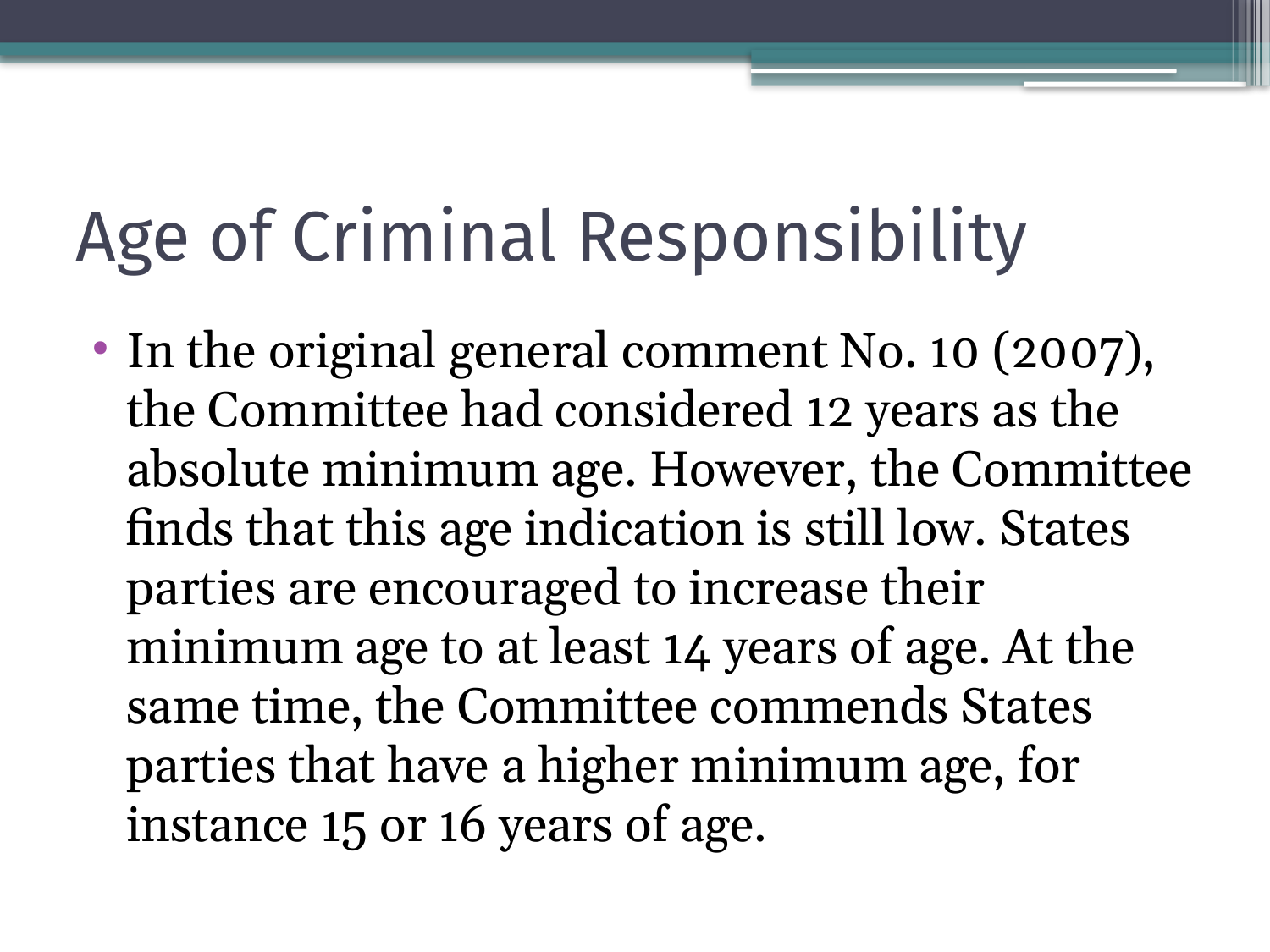

# Age of Criminal Responsibility
In the original general comment No. 10 (2007), the Committee had considered 12 years as the absolute minimum age. However, the Committee finds that this age indication is still low. States parties are encouraged to increase their minimum age to at least 14 years of age. At the same time, the Committee commends States parties that have a higher minimum age, for instance 15 or 16 years of age.